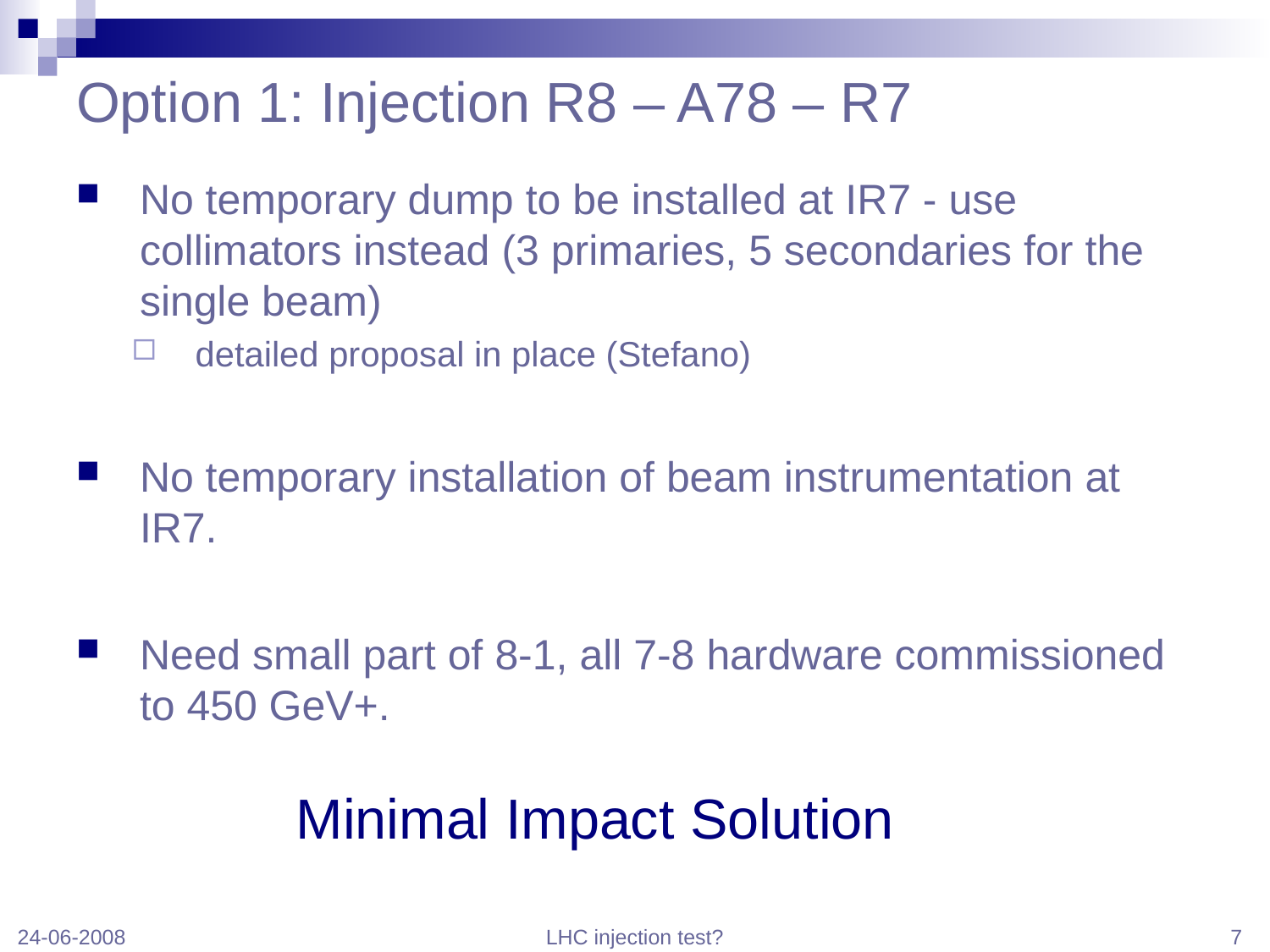

# Option 1: Injection R8 – A78 – R7
No temporary dump to be installed at IR7 - use collimators instead (3 primaries, 5 secondaries for the single beam)
detailed proposal in place (Stefano)

No temporary installation of beam instrumentation at IR7.

Need small part of 8-1, all 7-8 hardware commissioned to 450 GeV+.

Minimal Impact Solution
24-06-2008
LHC injection test?
7